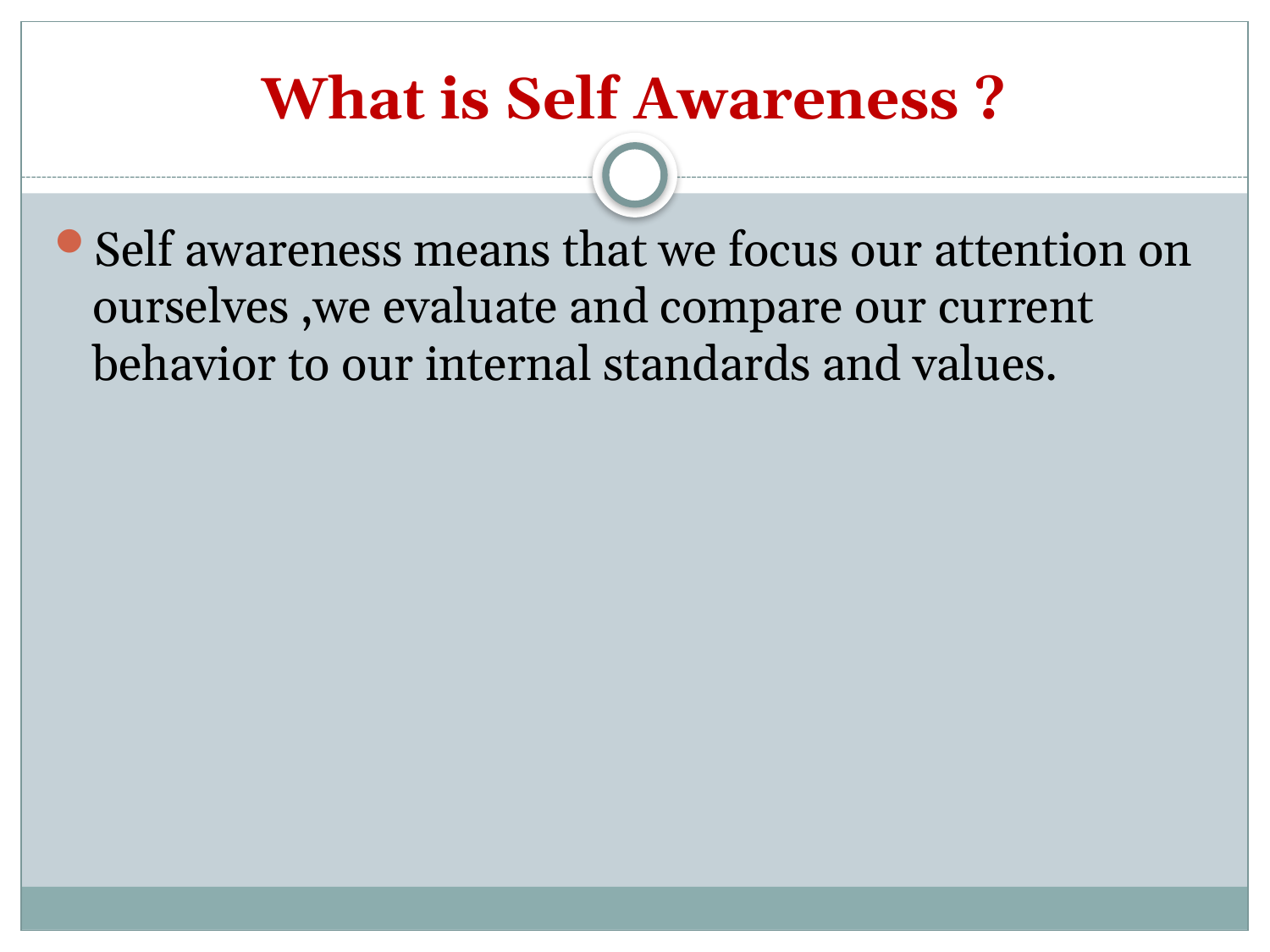

# What is Self Awareness ?
Self awareness means that we focus our attention on ourselves ,we evaluate and compare our current behavior to our internal standards and values.